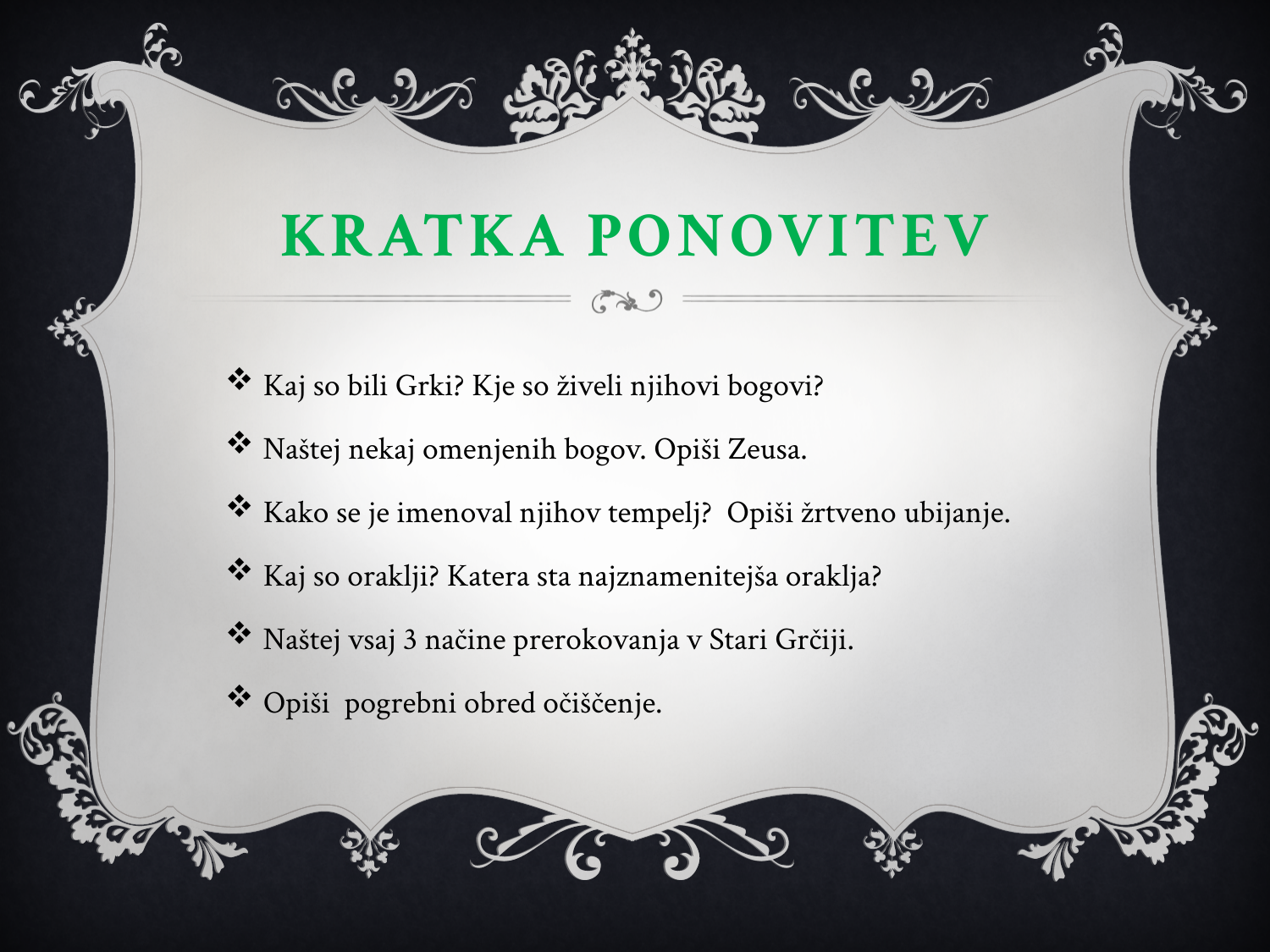

# KRATKA PONOVITEV
Kaj so bili Grki? Kje so živeli njihovi bogovi?
Naštej nekaj omenjenih bogov. Opiši Zeusa.
Kako se je imenoval njihov tempelj?  Opiši žrtveno ubijanje.
Kaj so oraklji? Katera sta najznamenitejša oraklja?
Naštej vsaj 3 načine prerokovanja v Stari Grčiji.
Opiši  pogrebni obred očiščenje.